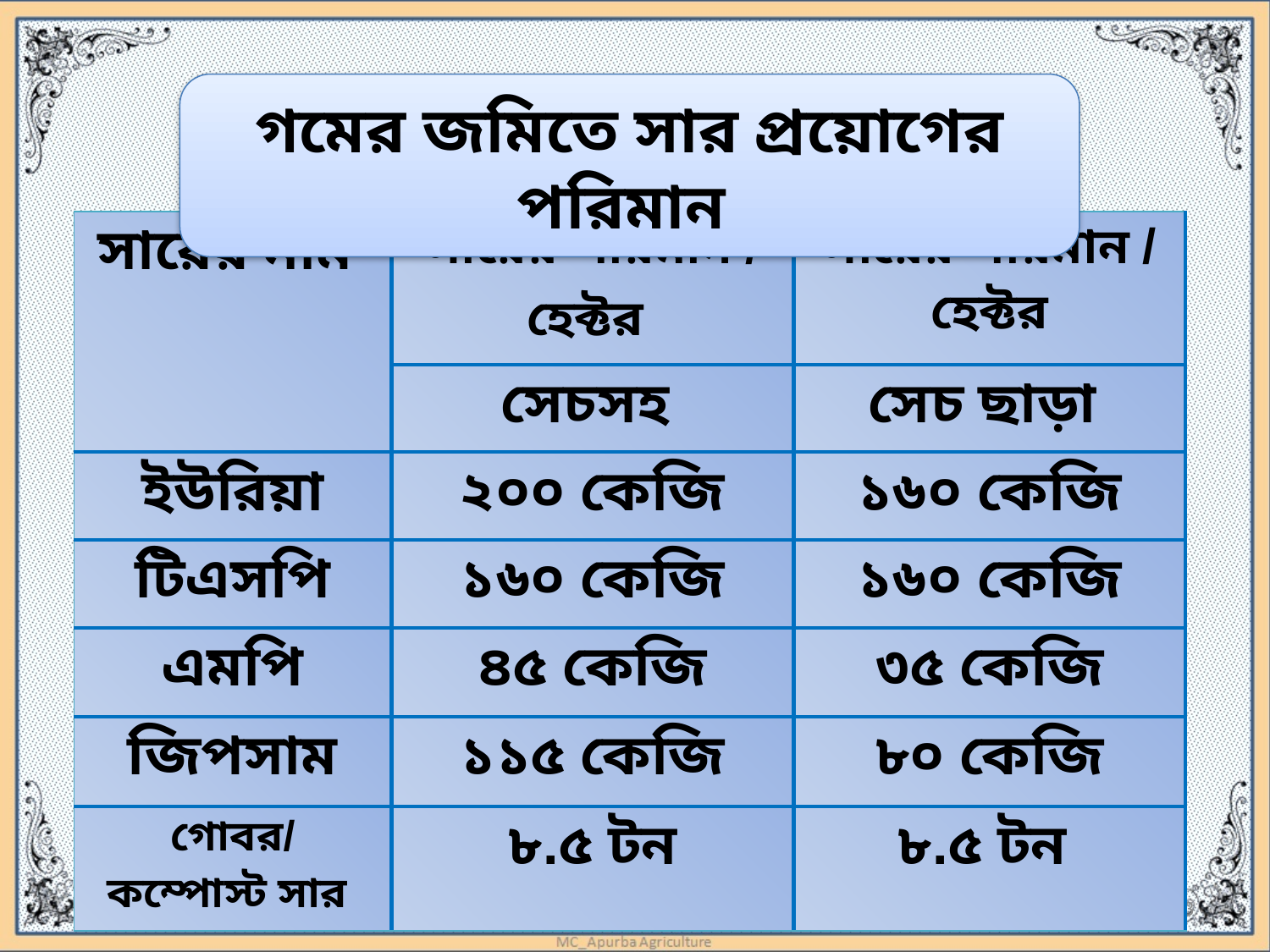

গমের জমিতে সার প্রয়োগের পরিমান
| সারের নাম | সারের পরিমান / হেক্টর | সারের পরিমান / হেক্টর |
| --- | --- | --- |
|  | সেচসহ | সেচ ছাড়া |
| ইউরিয়া | ২০০ কেজি | ১৬০ কেজি |
| টিএসপি | ১৬০ কেজি | ১৬০ কেজি |
| এমপি | ৪৫ কেজি | ৩৫ কেজি |
| জিপসাম | ১১৫ কেজি | ৮০ কেজি |
| গোবর/ কম্পোস্ট সার | ৮.৫ টন | ৮.৫ টন |
13